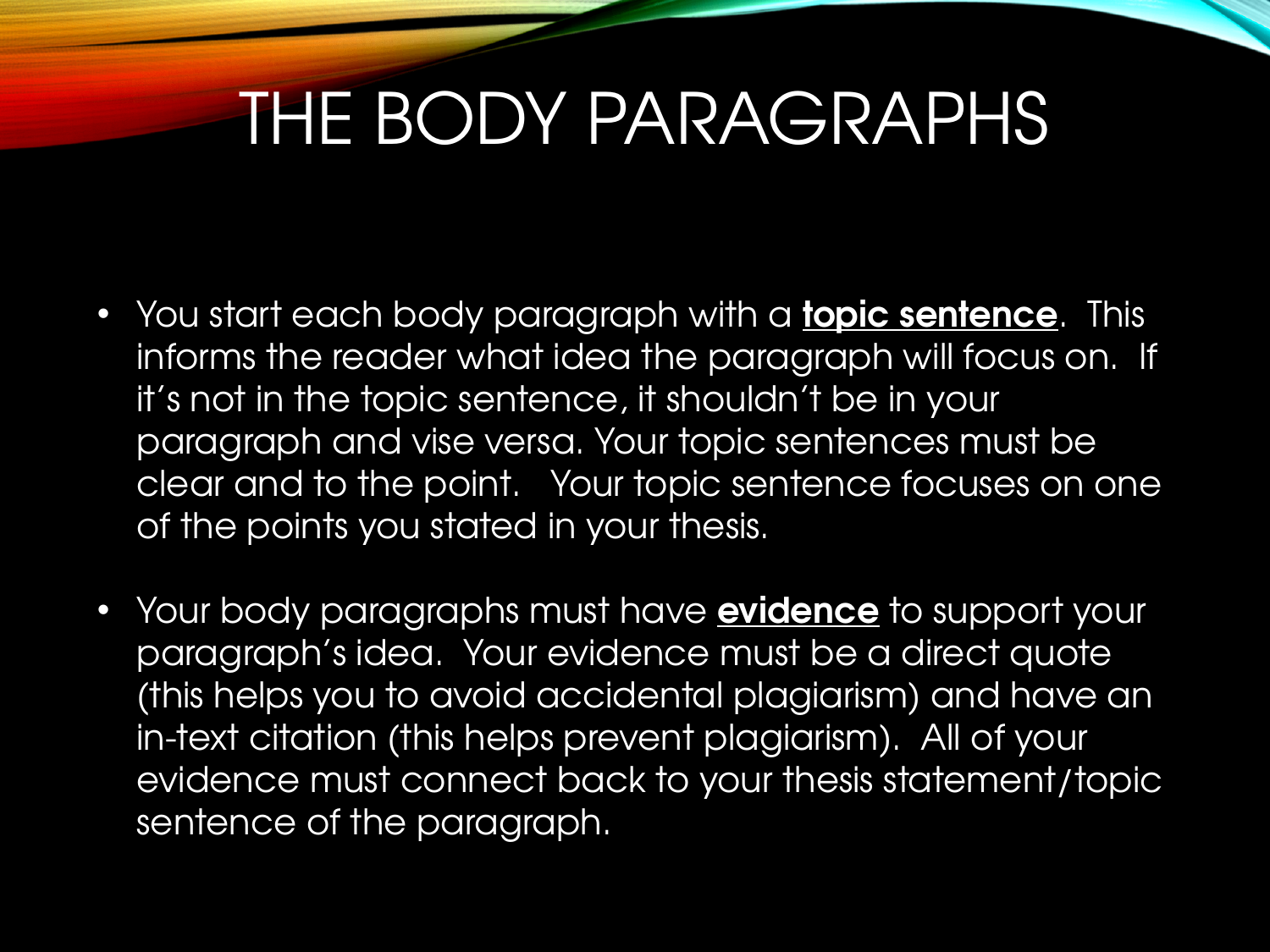

# The body paragraphs
You start each body paragraph with a topic sentence.  This informs the reader what idea the paragraph will focus on.  If it’s not in the topic sentence, it shouldn’t be in your paragraph and vise versa. Your topic sentences must be clear and to the point.   Your topic sentence focuses on one of the points you stated in your thesis.

Your body paragraphs must have evidence to support your paragraph’s idea.  Your evidence must be a direct quote (this helps you to avoid accidental plagiarism) and have an in-text citation (this helps prevent plagiarism).  All of your evidence must connect back to your thesis statement/topic sentence of the paragraph.